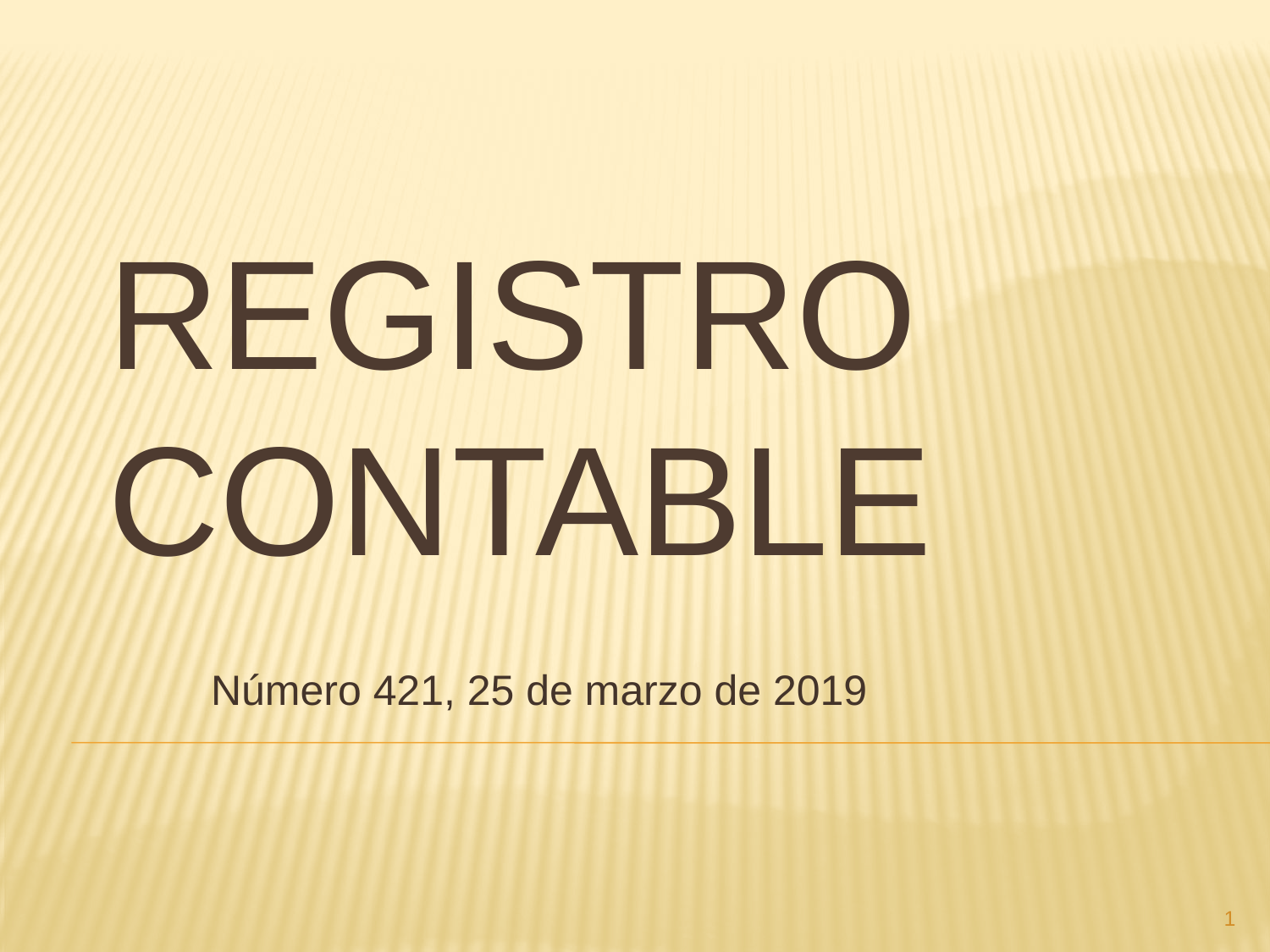

# Registro contable
Número 421, 25 de marzo de 2019
1